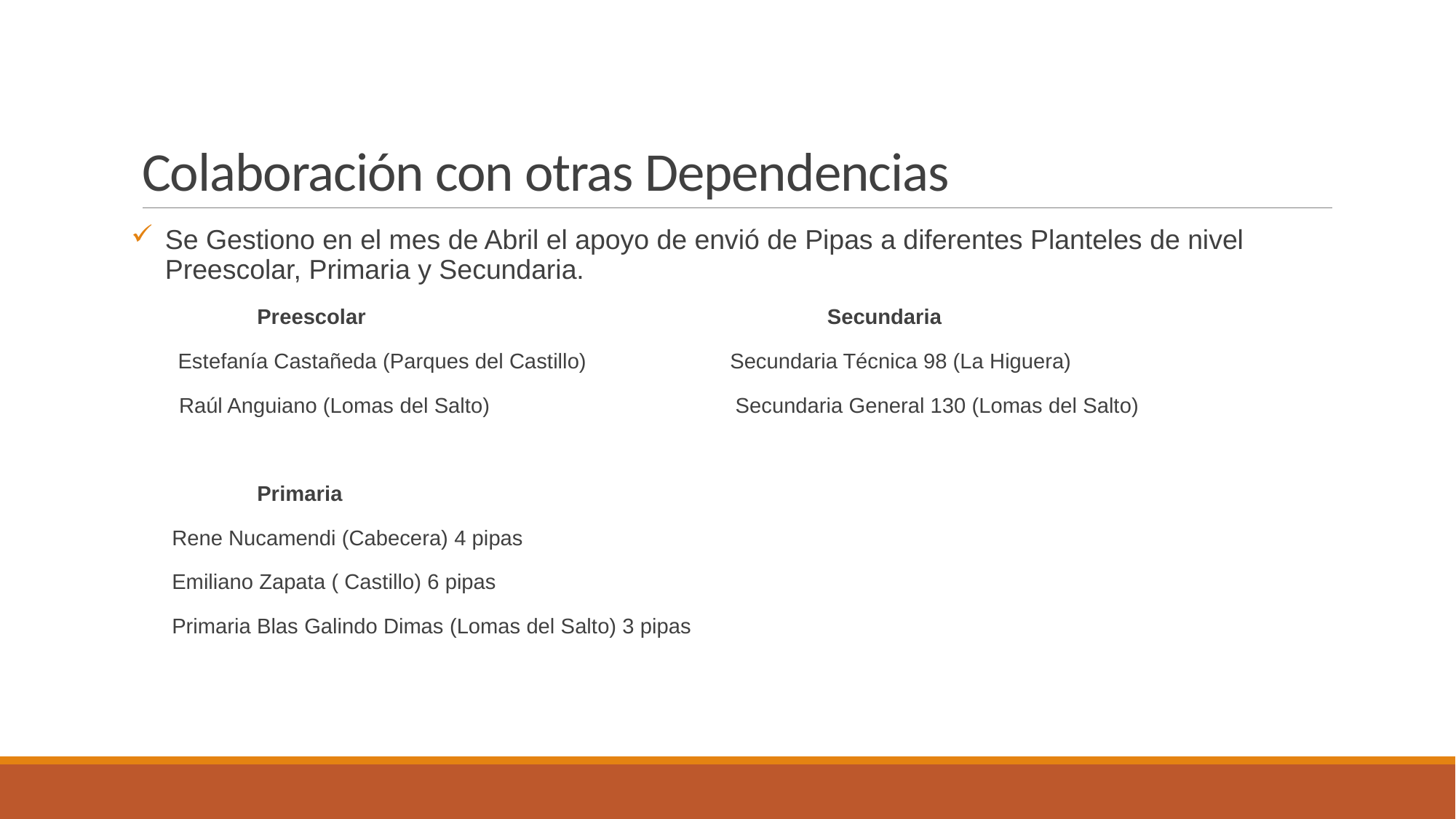

# Colaboración con otras Dependencias
Se Gestiono en el mes de Abril el apoyo de envió de Pipas a diferentes Planteles de nivel Preescolar, Primaria y Secundaria.
                     Preescolar                                                                             Secundaria
      Estefanía Castañeda (Parques del Castillo)                        Secundaria Técnica 98 (La Higuera)
        Raúl Anguiano (Lomas del Salto)                                         Secundaria General 130 (Lomas del Salto)

                     Primaria
     Rene Nucamendi (Cabecera) 4 pipas
     Emiliano Zapata ( Castillo) 6 pipas
     Primaria Blas Galindo Dimas (Lomas del Salto) 3 pipas